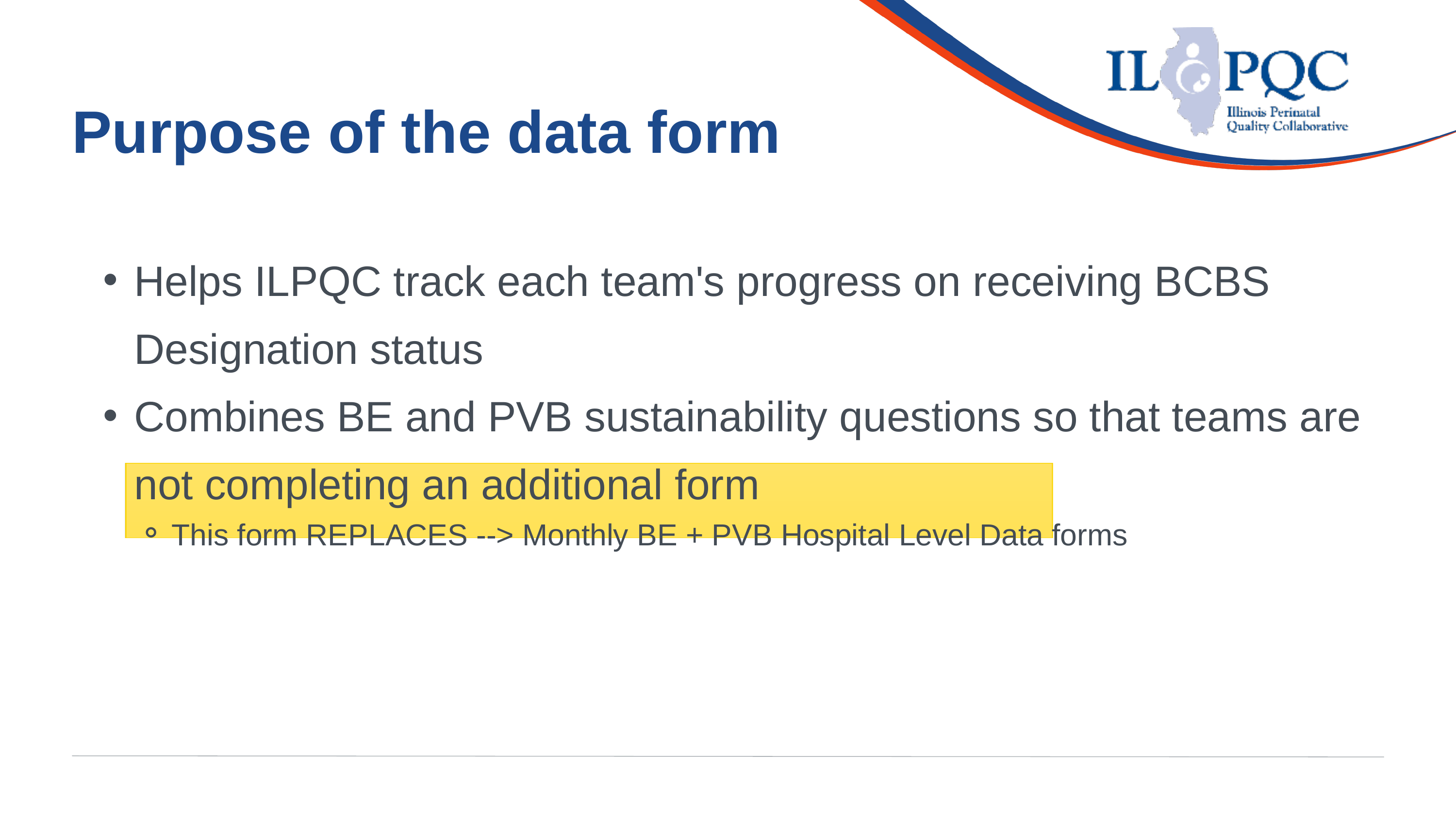

Purpose of the data form

Helps ILPQC track each team's progress on receiving BCBS Designation status
Combines BE and PVB sustainability questions so that teams are not completing an additional form
This form REPLACES --> Monthly BE + PVB Hospital Level Data forms